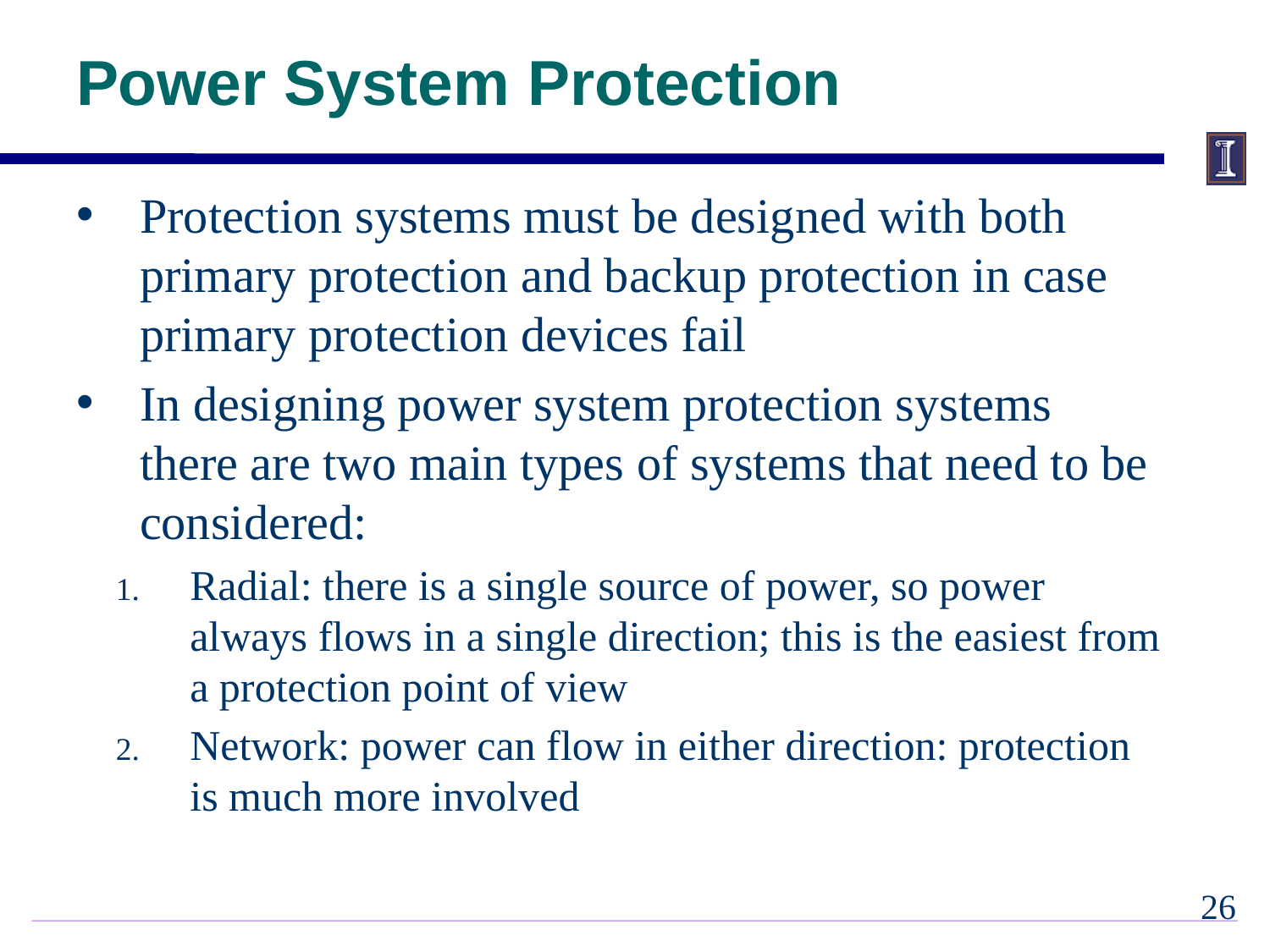

# Power System Protection
Protection systems must be designed with both primary protection and backup protection in case primary protection devices fail
In designing power system protection systems there are two main types of systems that need to be considered:
Radial: there is a single source of power, so power always flows in a single direction; this is the easiest from a protection point of view
Network: power can flow in either direction: protection is much more involved

26